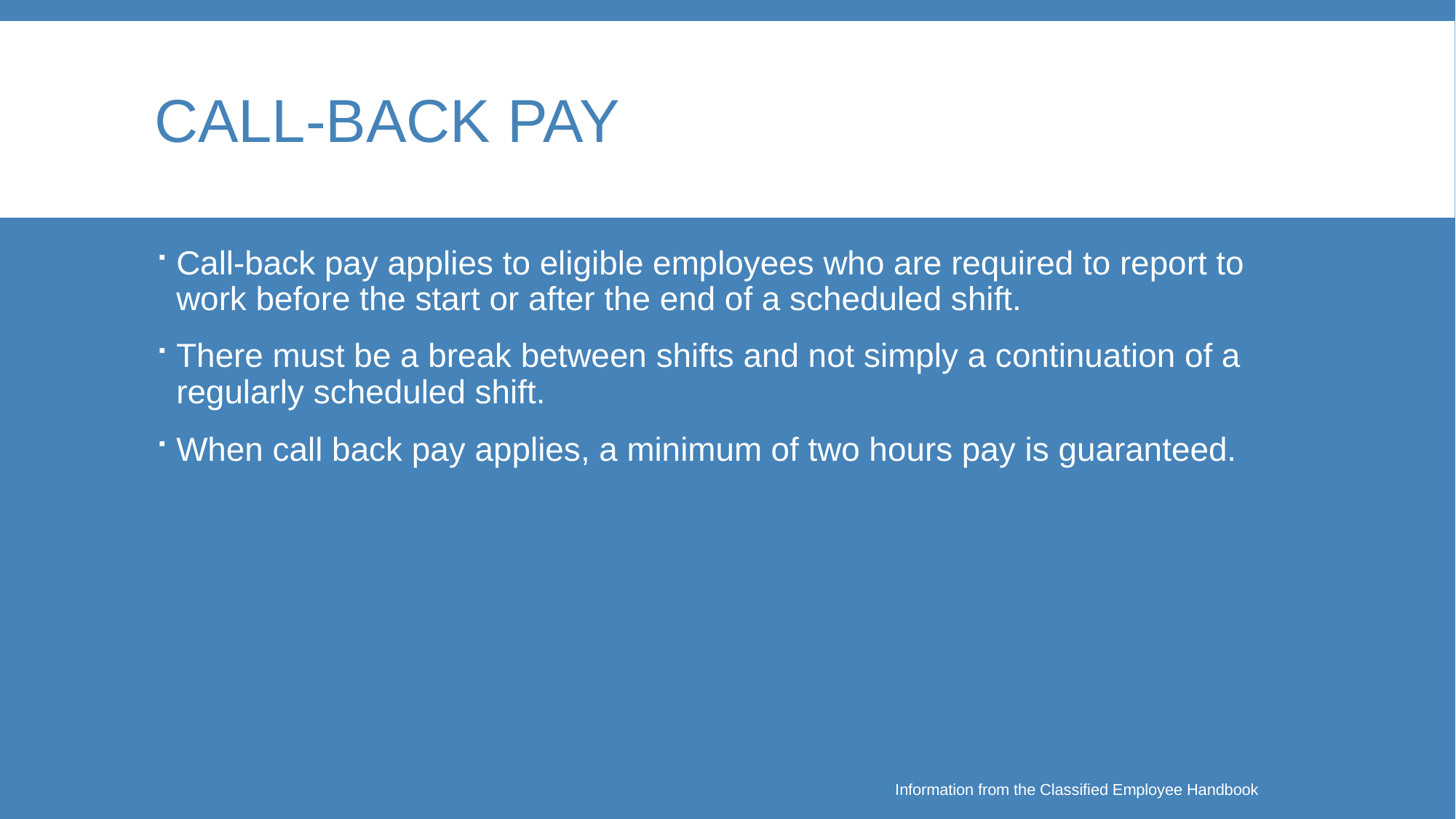

# Call-Back Pay
Call-back pay applies to eligible employees who are required to report to work before the start or after the end of a scheduled shift.
There must be a break between shifts and not simply a continuation of a regularly scheduled shift.
When call back pay applies, a minimum of two hours pay is guaranteed.
Information from the Classified Employee Handbook